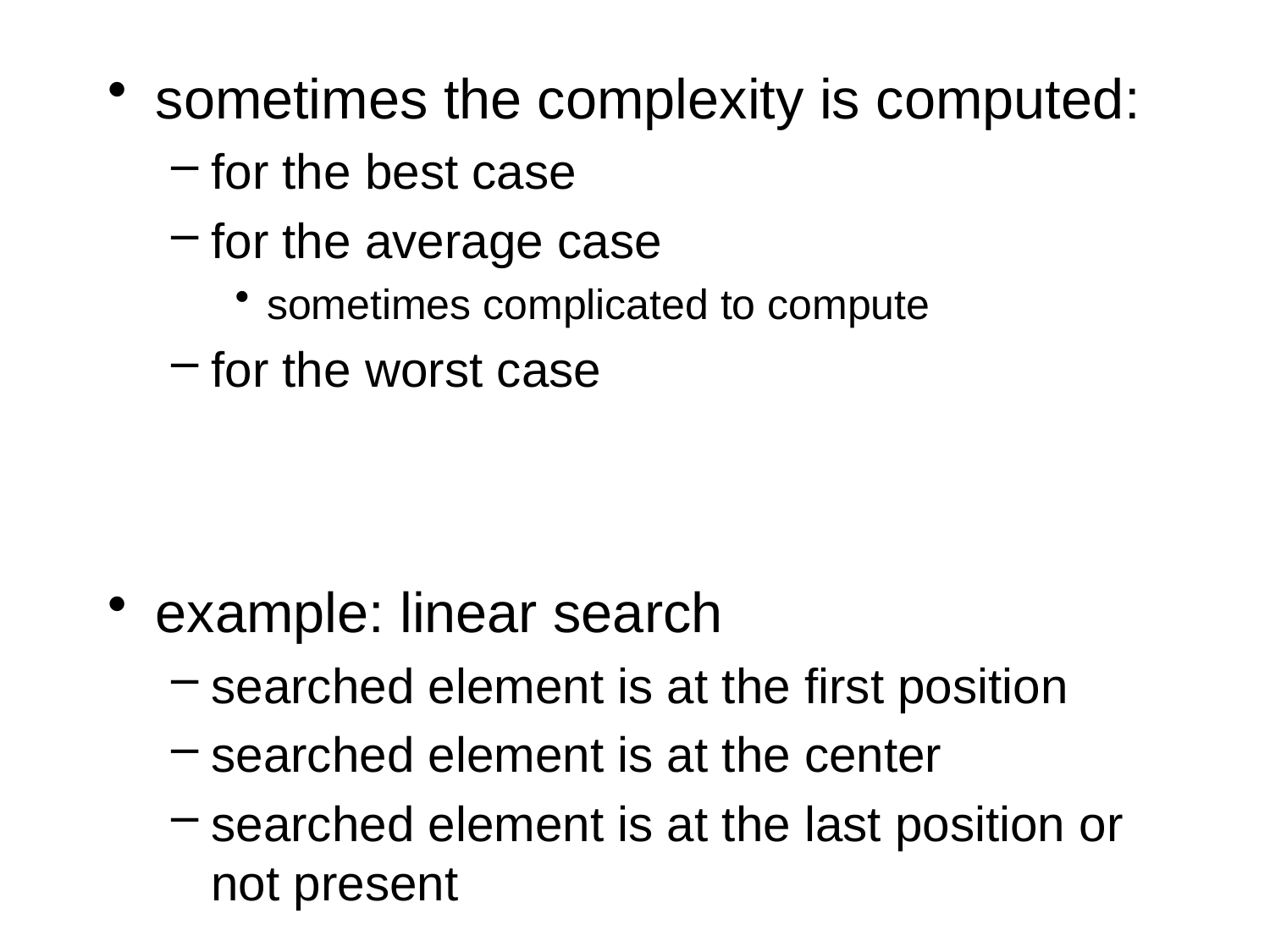

sometimes the complexity is computed:
for the best case
for the average case
sometimes complicated to compute
for the worst case

example: linear search
searched element is at the first position
searched element is at the center
searched element is at the last position or not present